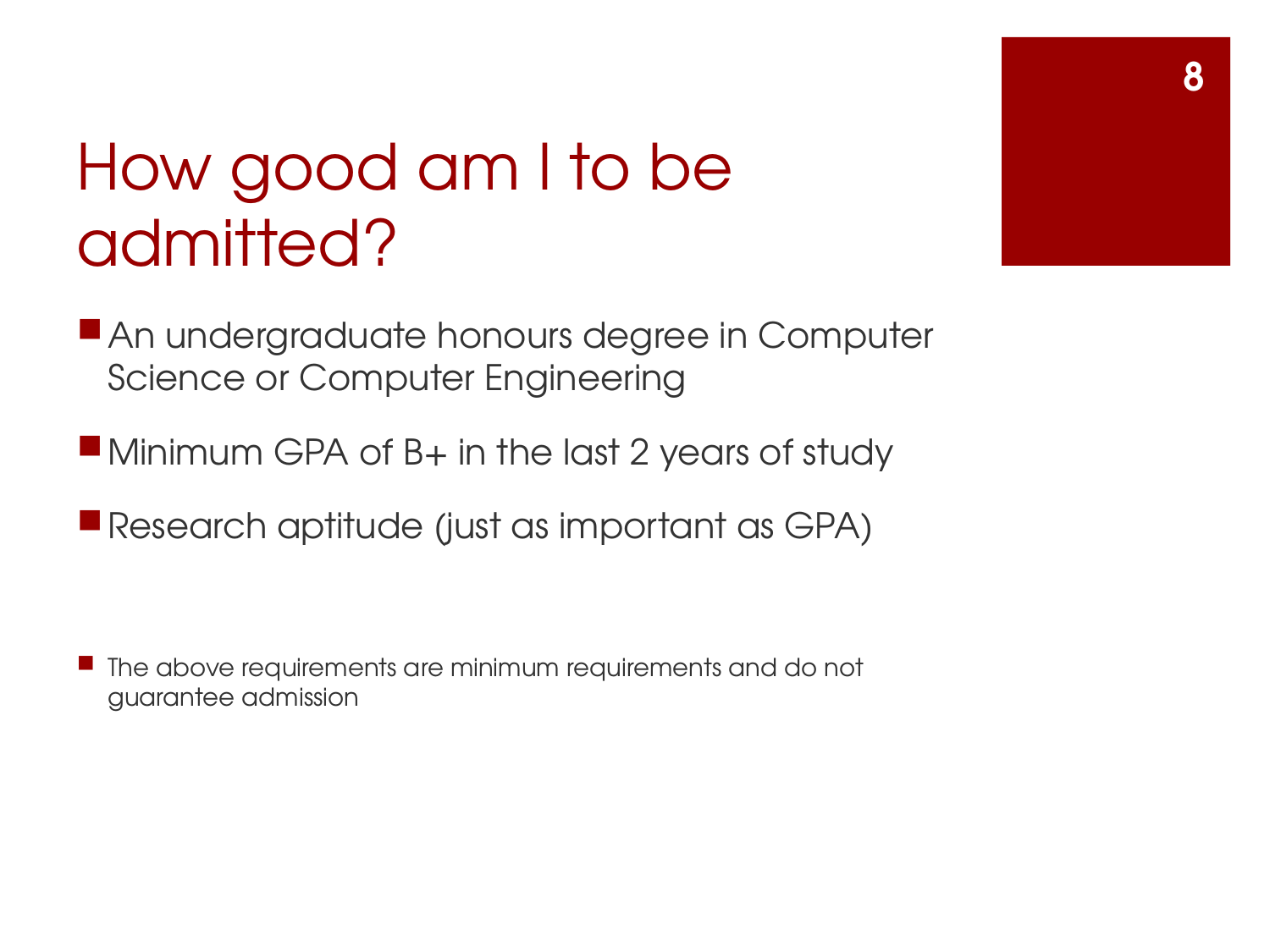

8
# How good am I to be admitted?
An undergraduate honours degree in Computer Science or Computer Engineering
Minimum GPA of B+ in the last 2 years of study
Research aptitude (just as important as GPA)

The above requirements are minimum requirements and do not guarantee admission